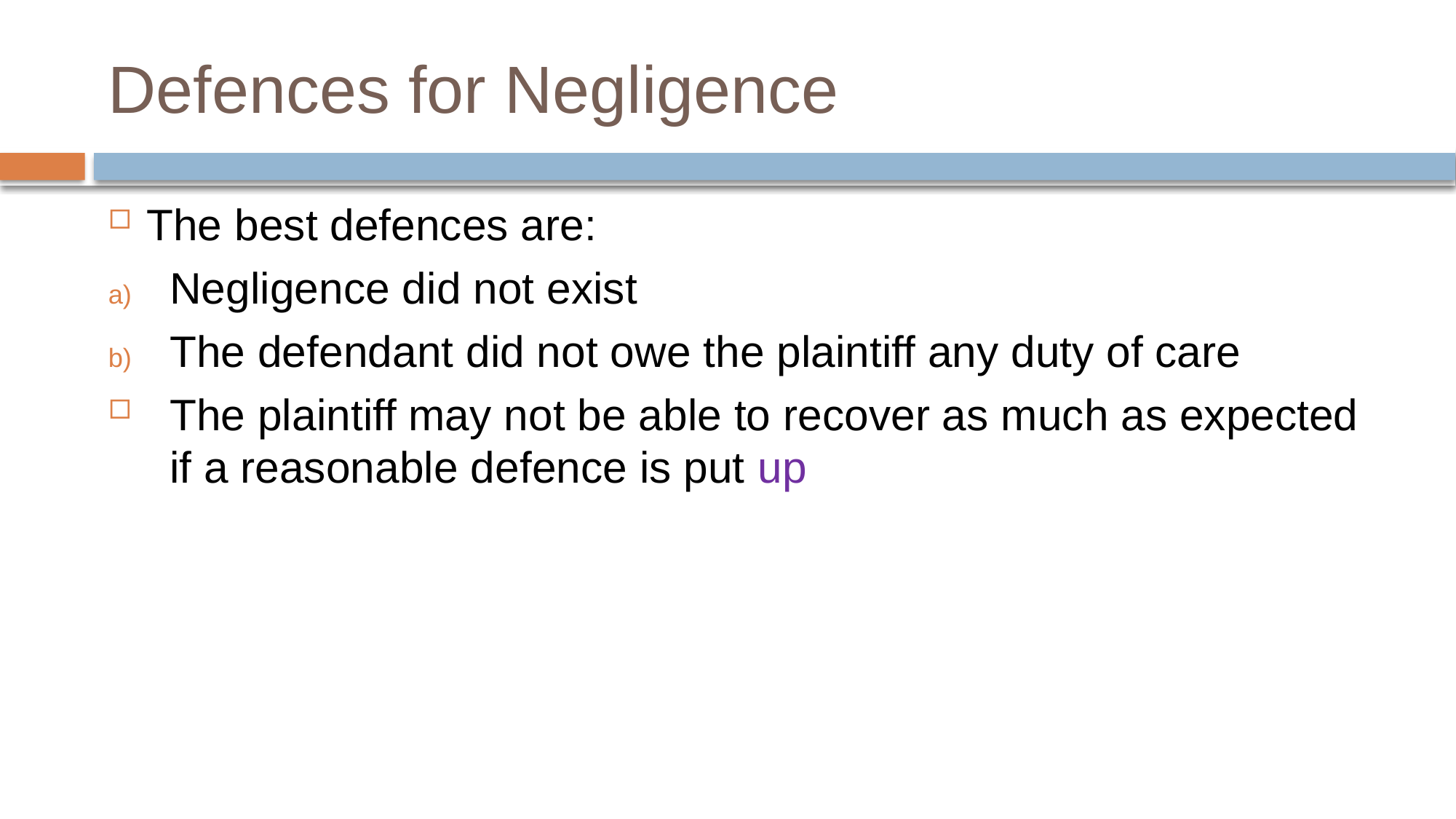

# Defences for Negligence
The best defences are:
Negligence did not exist
The defendant did not owe the plaintiff any duty of care
The plaintiff may not be able to recover as much as expected if a reasonable defence is put up